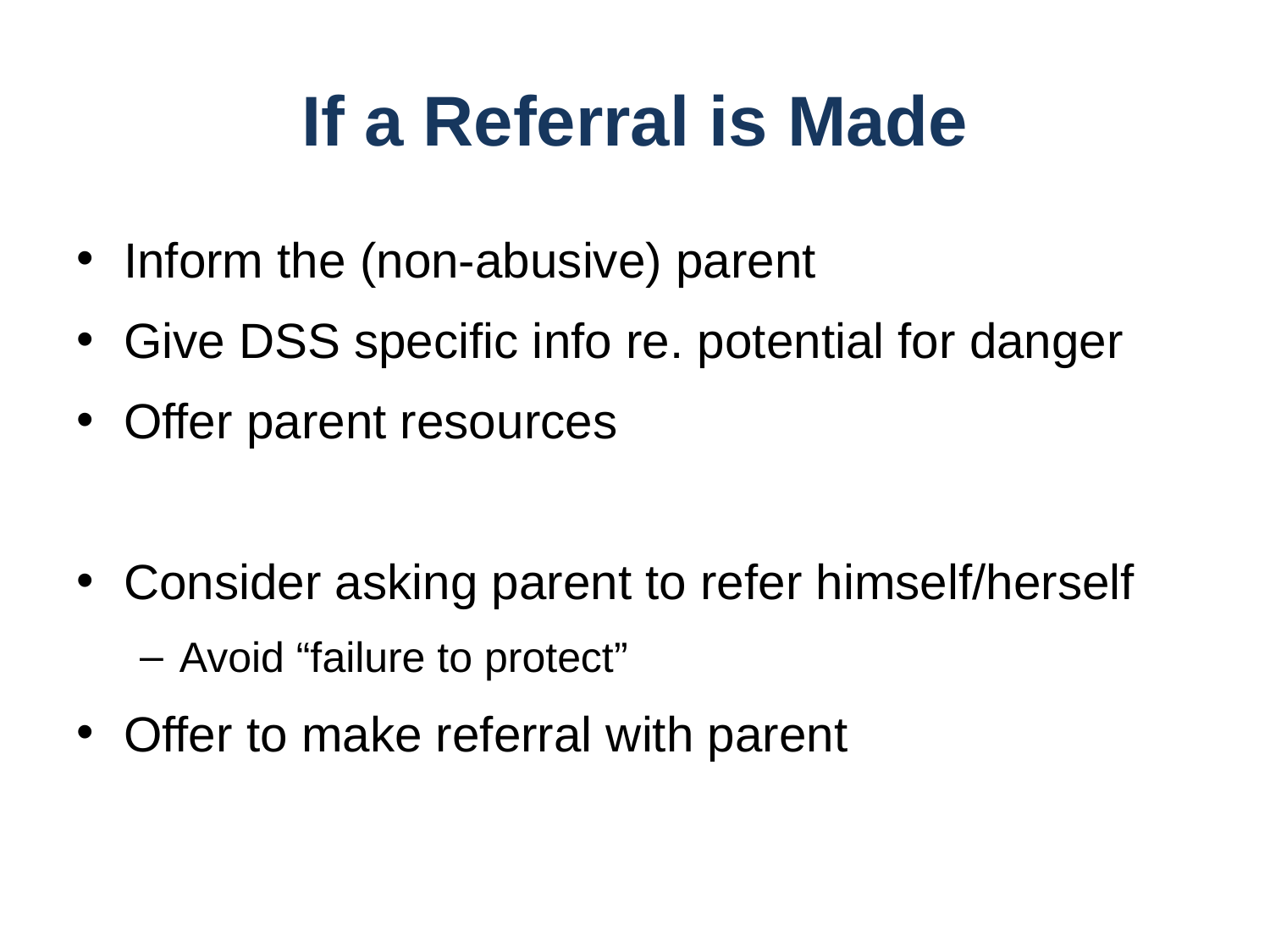

# If a Referral is Made
Inform the (non-abusive) parent
Give DSS specific info re. potential for danger
Offer parent resources

Consider asking parent to refer himself/herself
Avoid “failure to protect”
Offer to make referral with parent